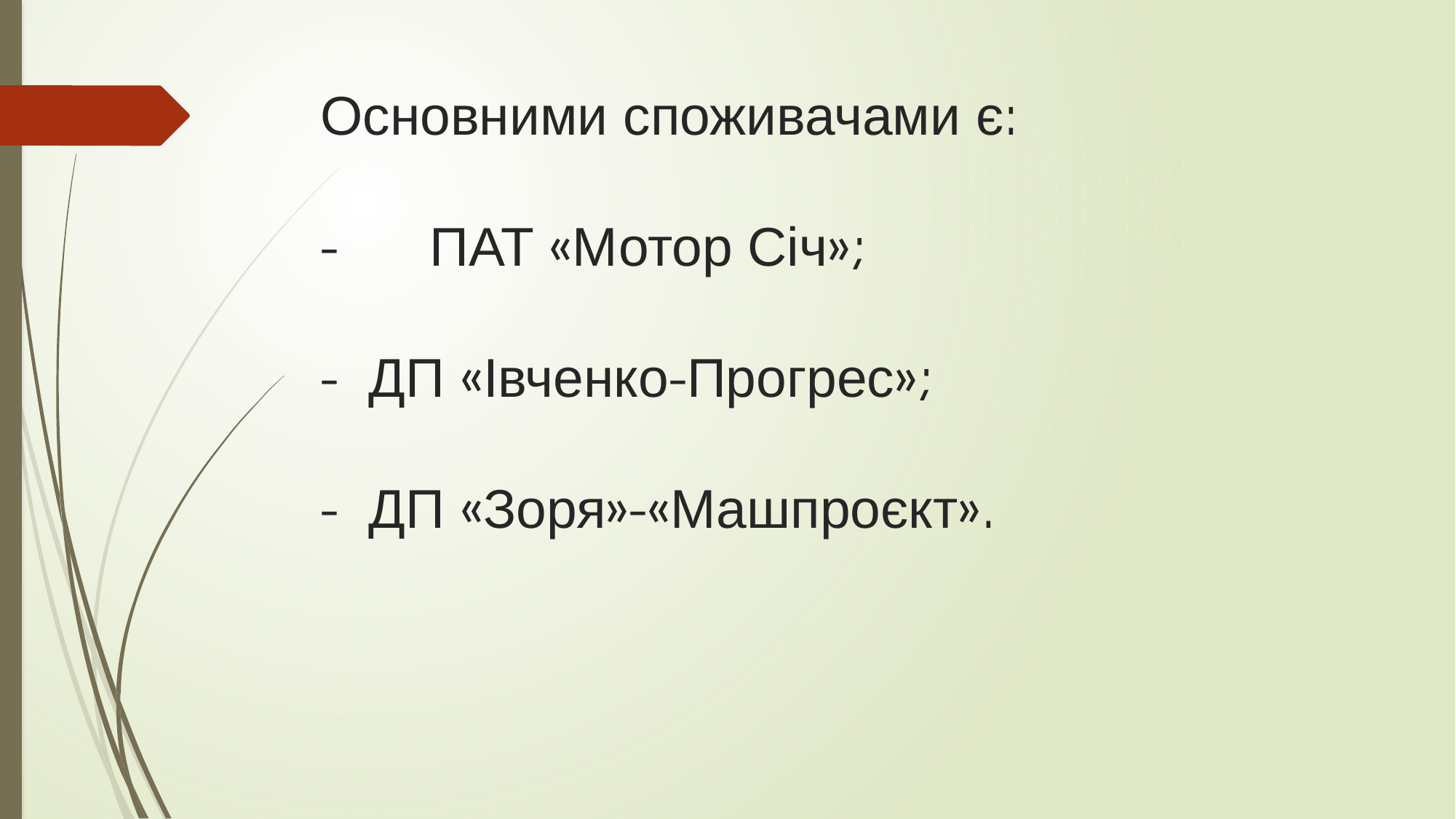

# Основними споживачами є: -	ПАТ «Мотор Січ»; -  ДП «Івченко-Прогрес»; -  ДП «Зоря»-«Машпроєкт».